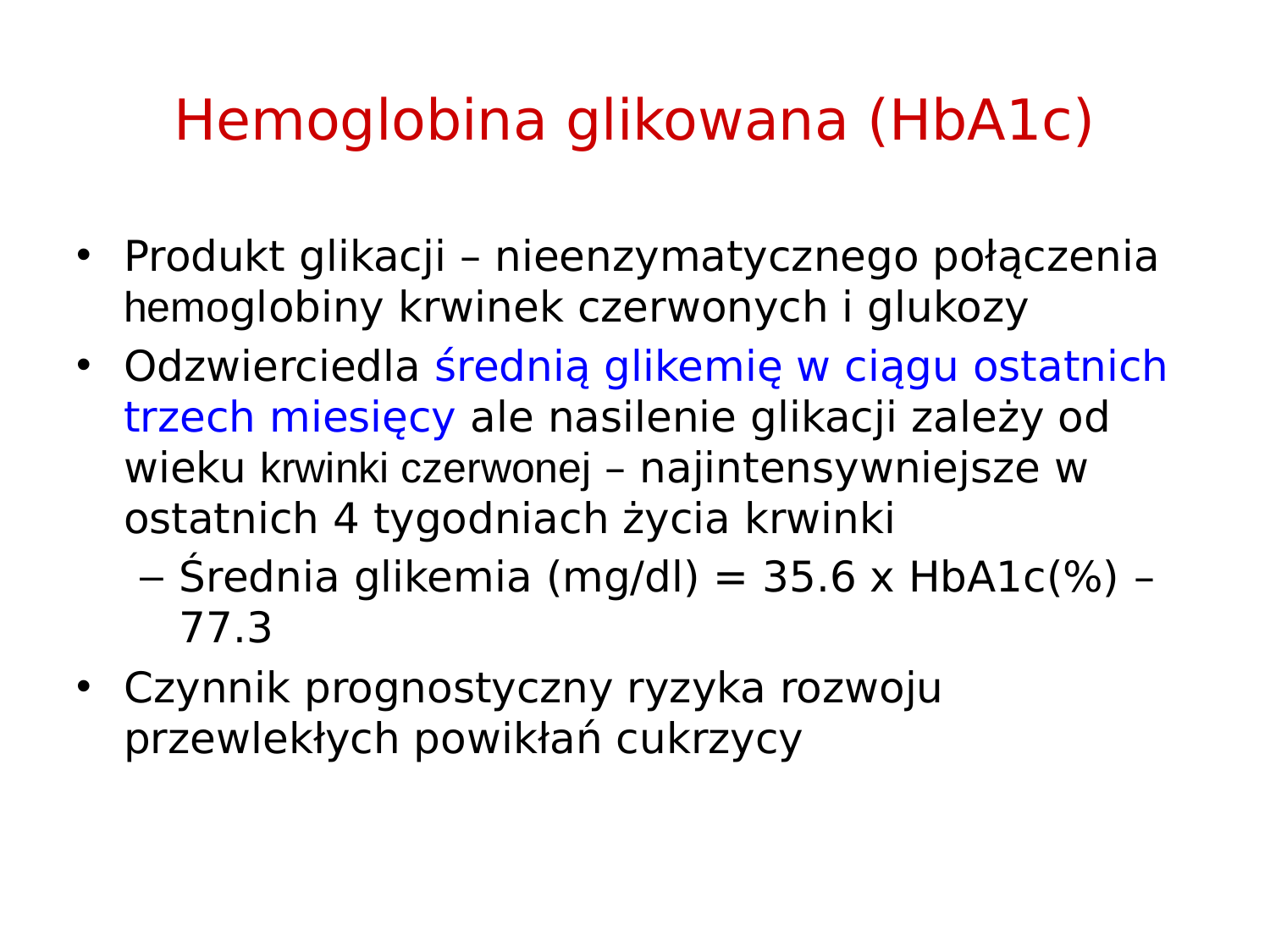

# Hemoglobina glikowana (HbA1c)
Produkt glikacji – nieenzymatycznego połączenia hemoglobiny krwinek czerwonych i glukozy
Odzwierciedla średnią glikemię w ciągu ostatnich trzech miesięcy ale nasilenie glikacji zależy od wieku krwinki czerwonej – najintensywniejsze w ostatnich 4 tygodniach życia krwinki
Średnia glikemia (mg/dl) = 35.6 x HbA1c(%) – 77.3
Czynnik prognostyczny ryzyka rozwoju przewlekłych powikłań cukrzycy